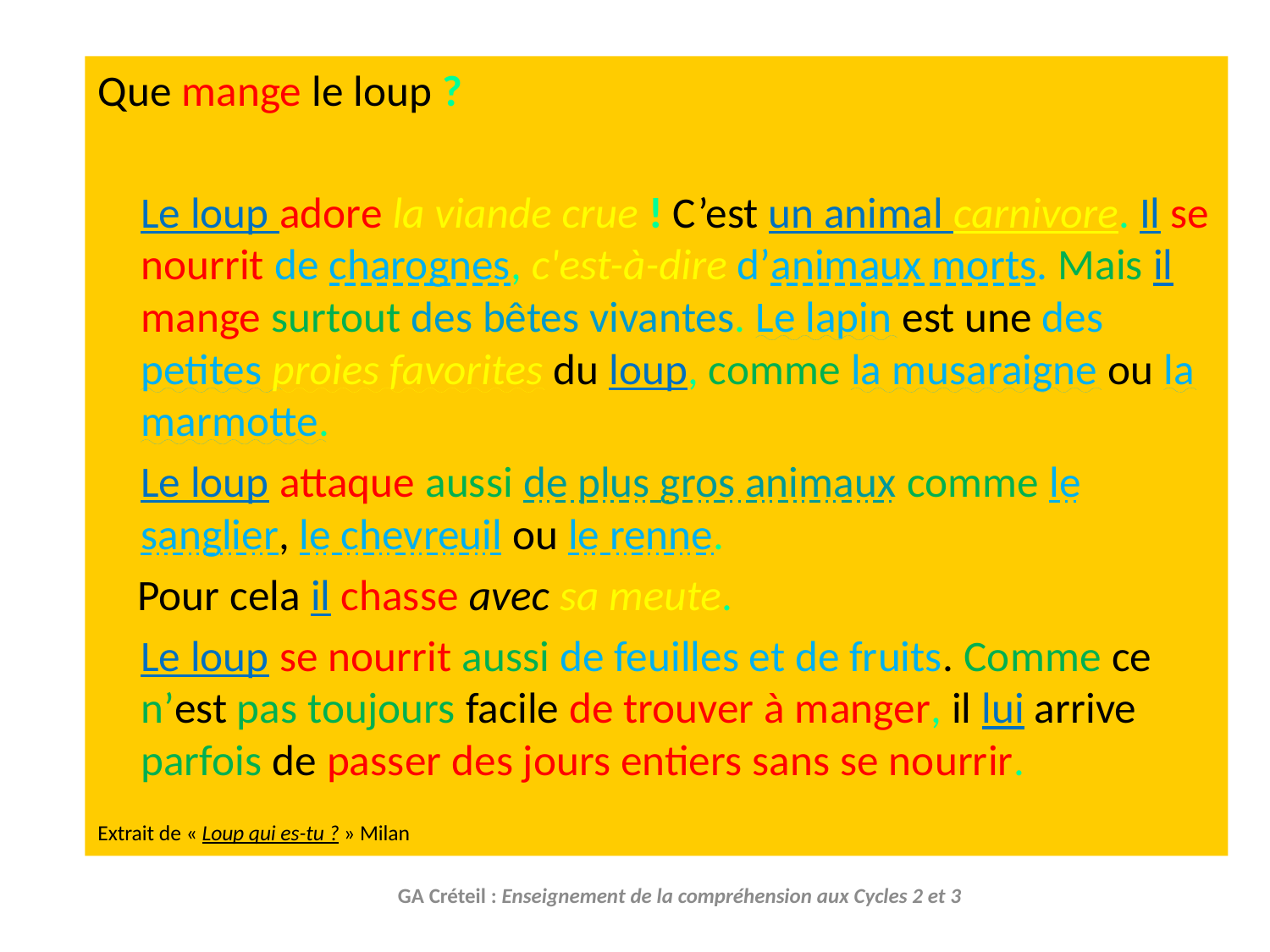

Que mange le loup ?

	Le loup adore la viande crue ! C’est un animal carnivore. Il se nourrit de charognes, c'est-à-dire d’animaux morts. Mais il mange surtout des bêtes vivantes. Le lapin est une des petites proies favorites du loup, comme la musaraigne ou la marmotte.
	Le loup attaque aussi de plus gros animaux comme le sanglier, le chevreuil ou le renne.
    Pour cela il chasse avec sa meute.
	Le loup se nourrit aussi de feuilles et de fruits. Comme ce n’est pas toujours facile de trouver à manger, il lui arrive parfois de passer des jours entiers sans se nourrir.

Extrait de « Loup qui es-tu ? » Milan
GA Créteil : Enseignement de la compréhension aux Cycles 2 et 3